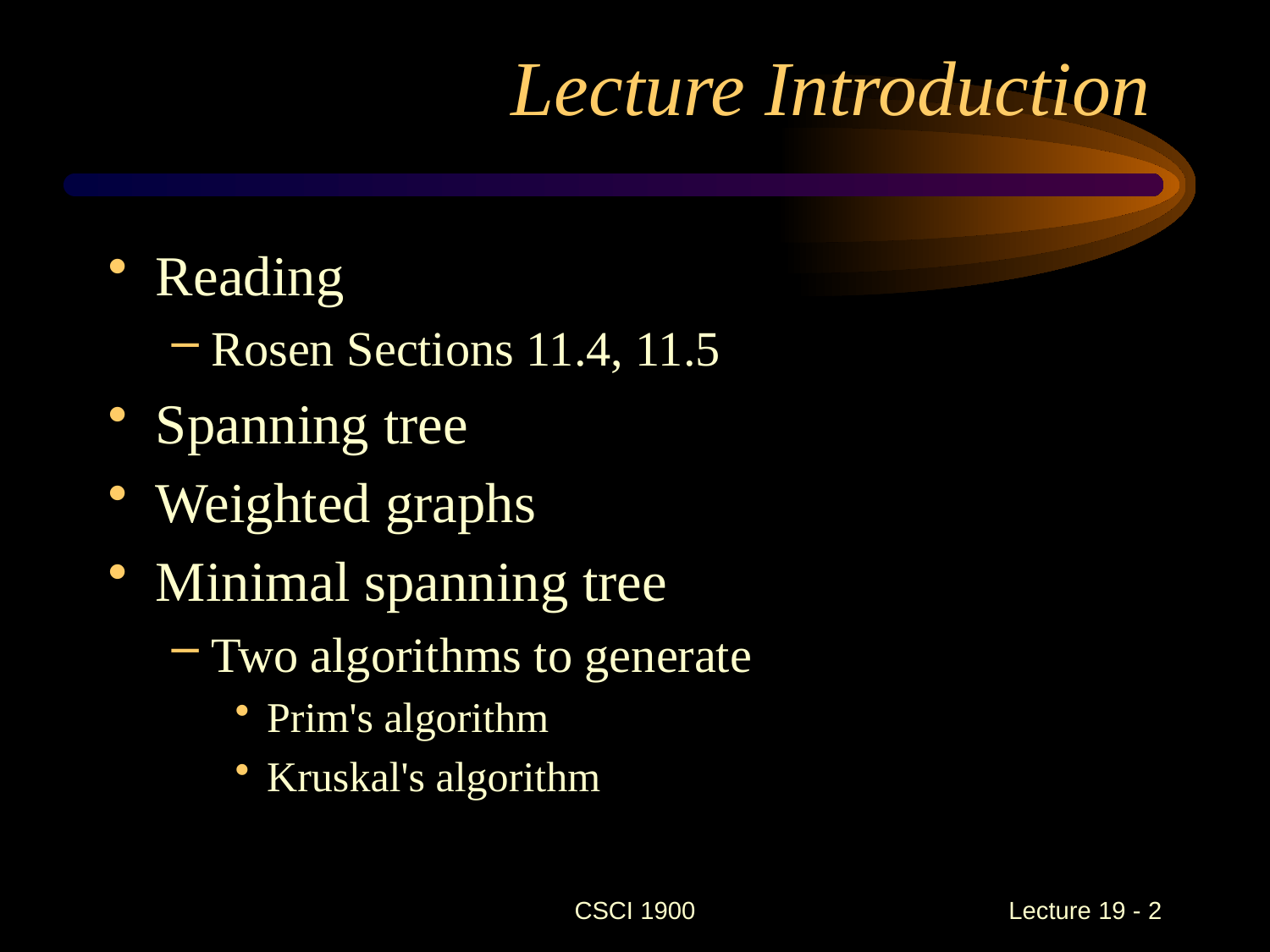

# Lecture Introduction
Reading
Rosen Sections 11.4, 11.5
Spanning tree
Weighted graphs
Minimal spanning tree
Two algorithms to generate
Prim's algorithm
Kruskal's algorithm

CSCI 1900
 Lecture 19 - 2